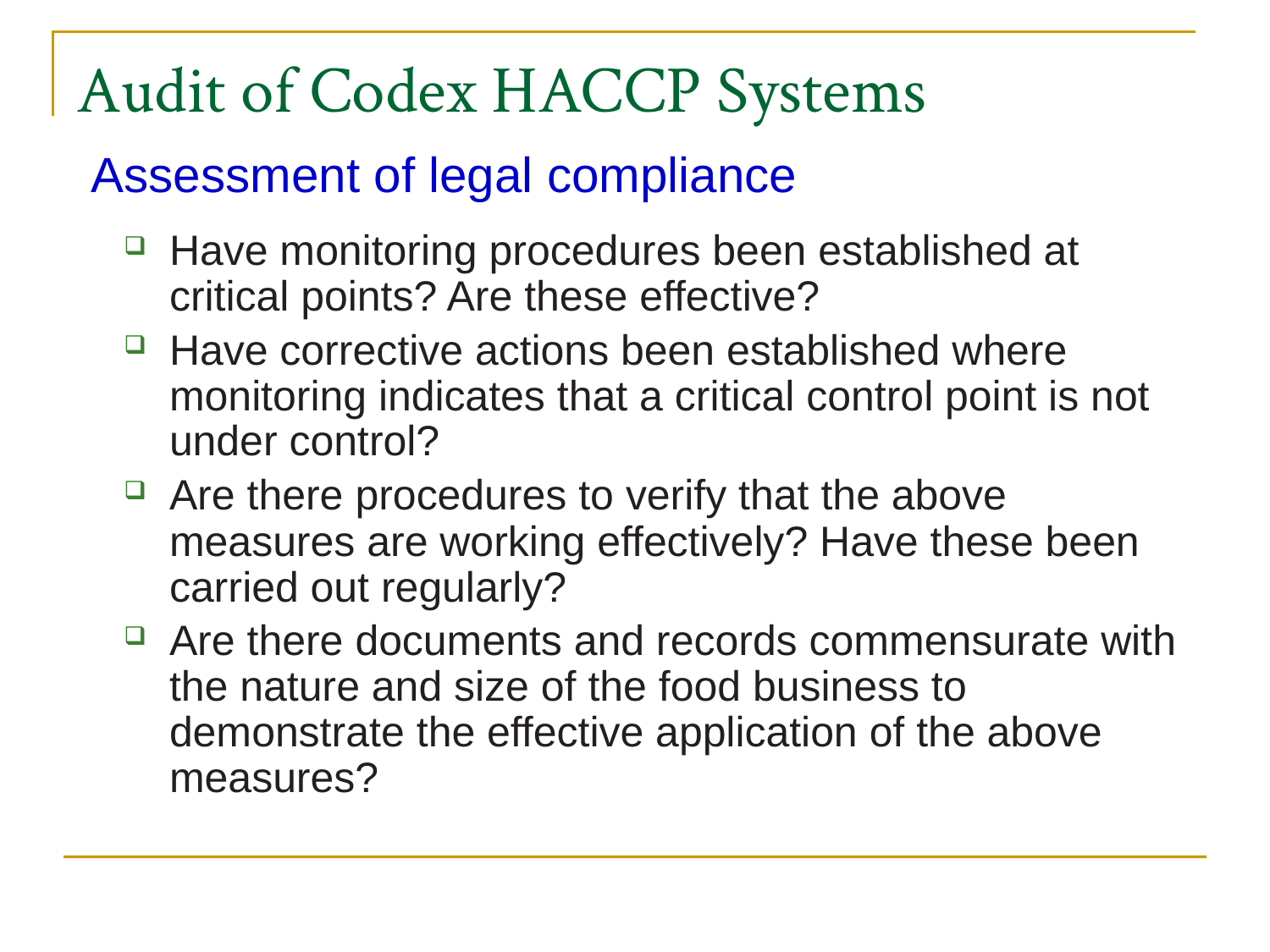

# Audit of Codex HACCP Systems Assessment of legal compliance
Have monitoring procedures been established at critical points? Are these effective?
Have corrective actions been established where monitoring indicates that a critical control point is not under control?
Are there procedures to verify that the above measures are working effectively? Have these been carried out regularly?
Are there documents and records commensurate with the nature and size of the food business to demonstrate the effective application of the above measures?